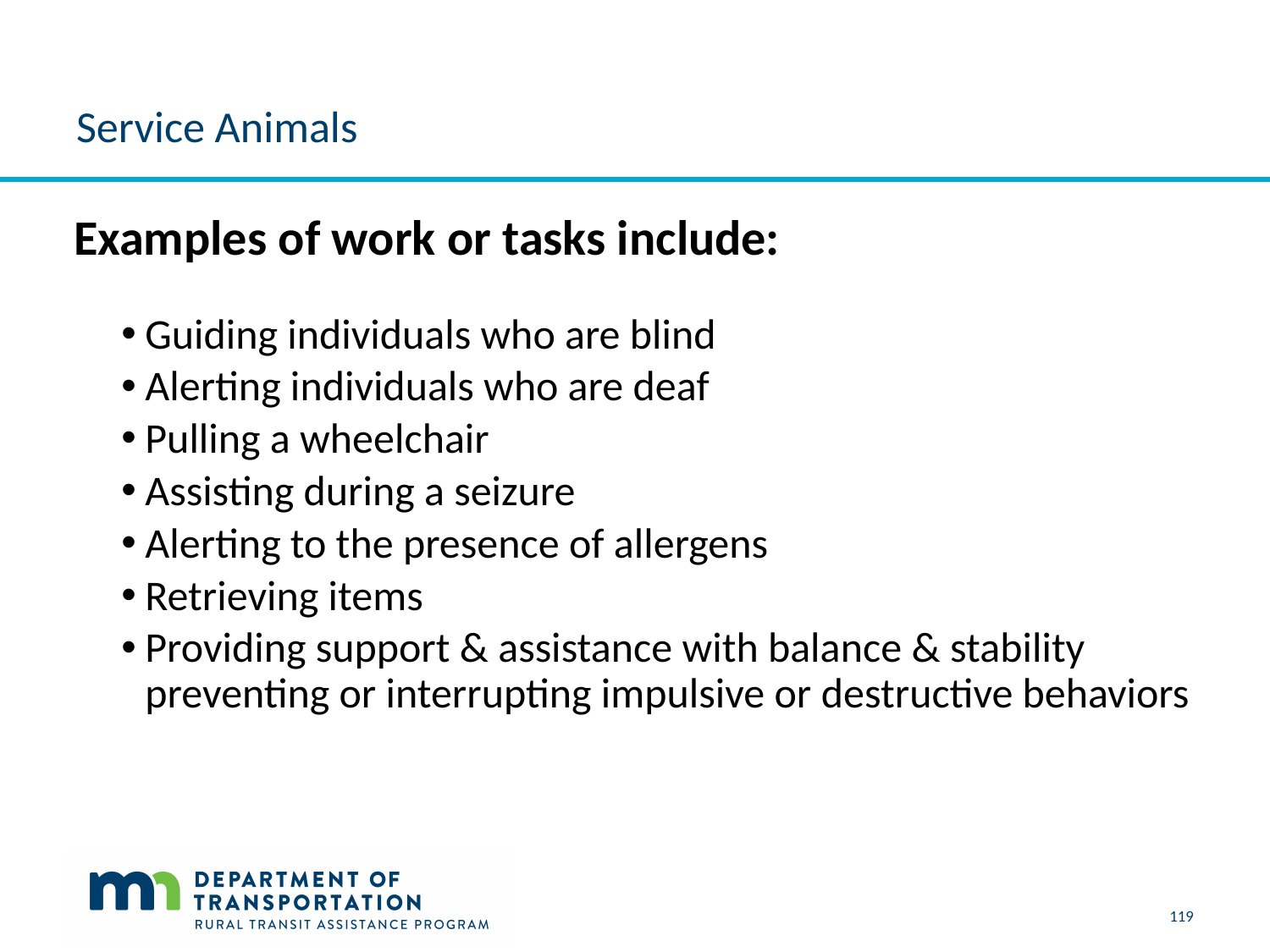

# Service Animals
Examples of work or tasks include:

Guiding individuals who are blind
Alerting individuals who are deaf
Pulling a wheelchair
Assisting during a seizure
Alerting to the presence of allergens
Retrieving items
Providing support & assistance with balance & stability preventing or interrupting impulsive or destructive behaviors

119